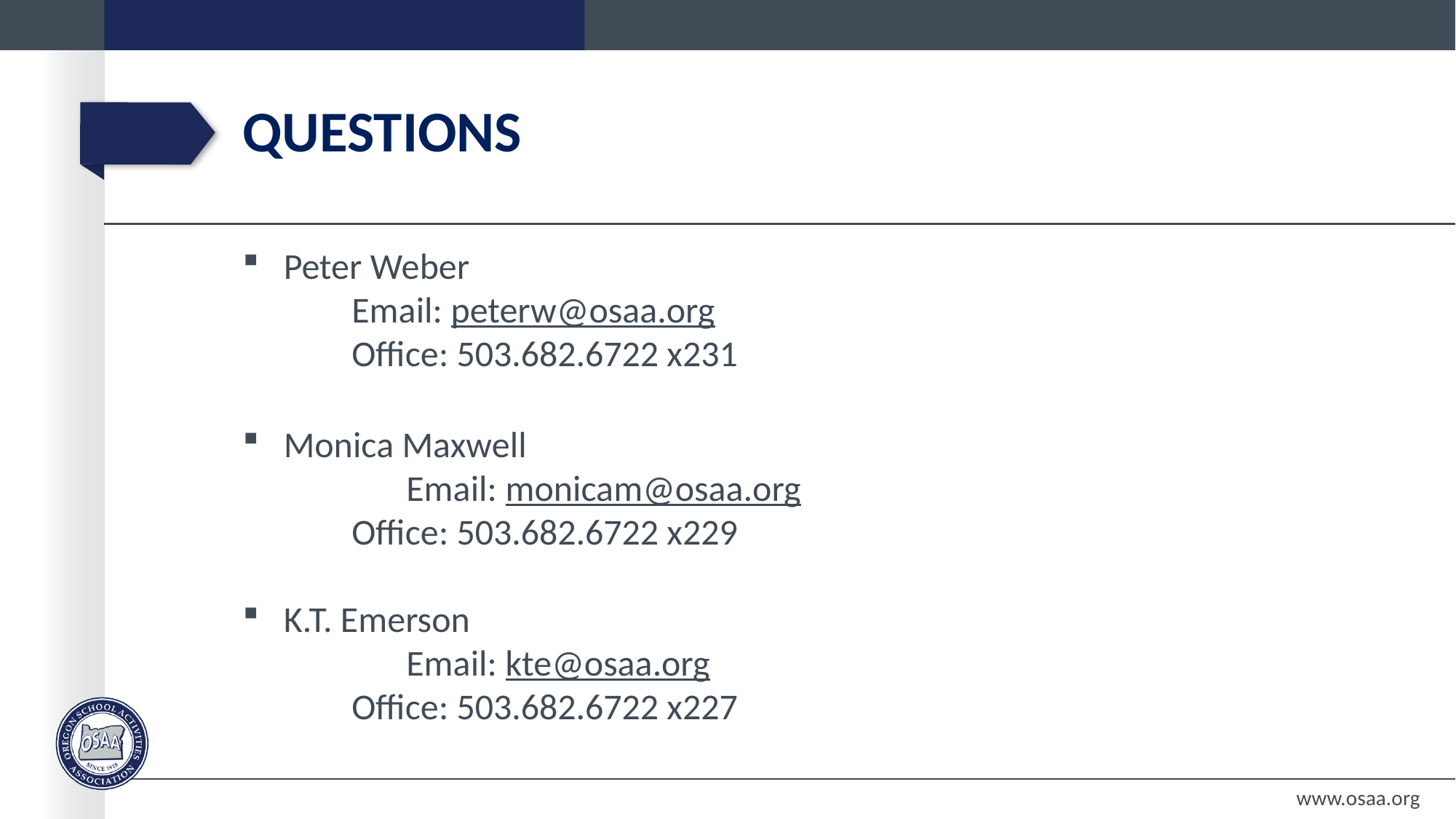

# Questions
Peter Weber
  	Email: peterw@osaa.org
	Office: 503.682.6722 x231

Monica Maxwell
	Email: monicam@osaa.org
	Office: 503.682.6722 x229

K.T. Emerson
	Email: kte@osaa.org
	Office: 503.682.6722 x227

www.osaa.org